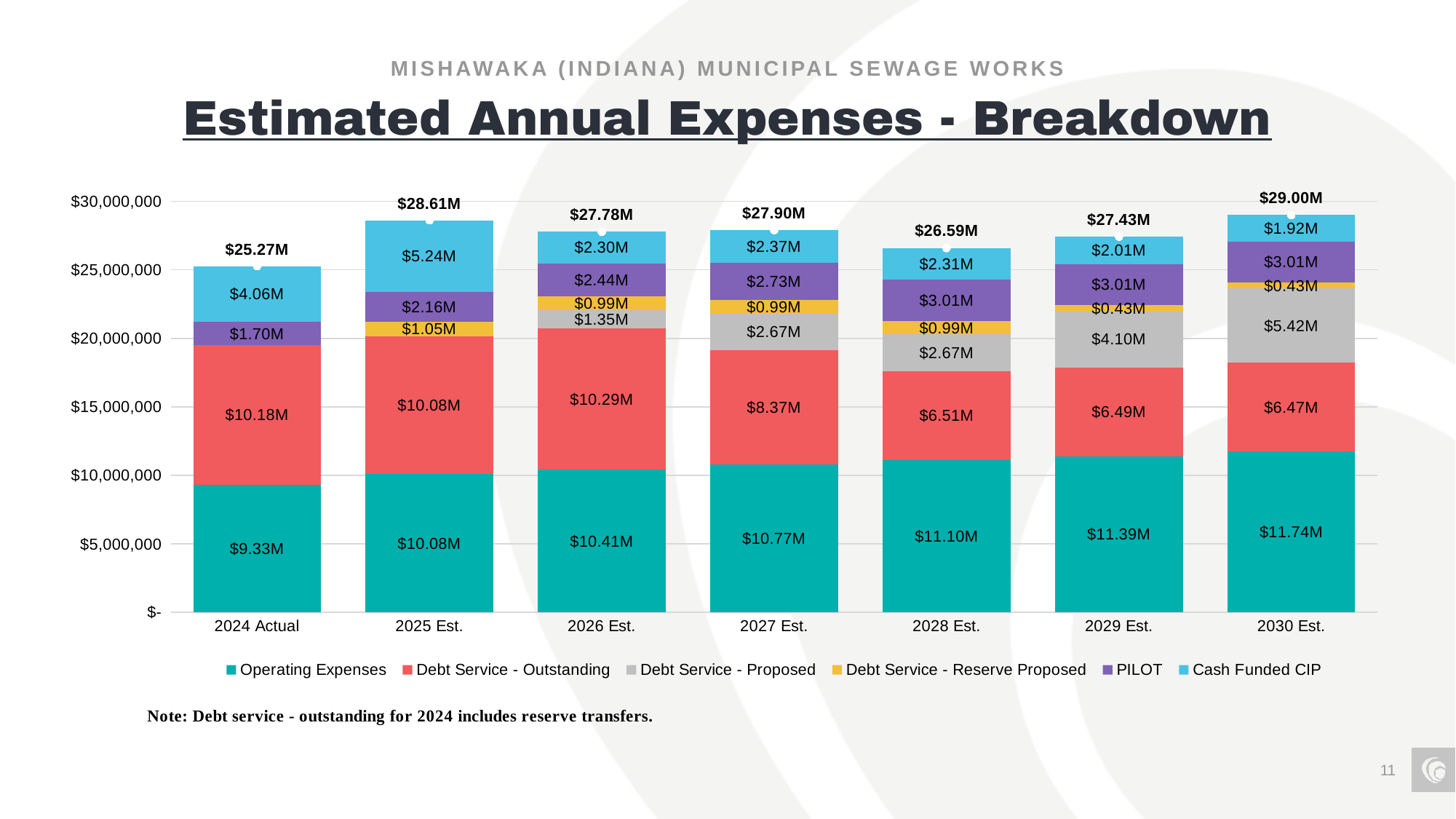

Mishawaka (Indiana) Municipal sewage works
# Estimated Annual Expenses - Breakdown

### Chart

| Category | Operating Expenses | Debt Service - Outstanding | Debt Service - Proposed | Debt Service - Reserve Proposed | PILOT | Cash Funded CIP | Cash Funded CIP | Totals |
|---|---|---|---|---|---|---|---|---|
| 2024 Actual | 9329035.11 | 10176084.0 | 0.0 | 0.0 | 1697469.42 | 4063627.3 | None | 25266215.830000002 |
| 2025 Est. | 10083600.0 | 10077300.0 | 0.0 | 1054031.582 | 2159200.0 | 5235000.0 | None | 28609131.582 |
| 2026 Est. | 10414900.0 | 10290500.0 | 1350100.0 | 988731.582 | 2442400.0 | 2295000.0 | None | 27781631.582 |
| 2027 Est. | 10770900.0 | 8372900.0 | 2671900.0 | 988731.582 | 2725500.0 | 2368000.0 | None | 27897931.582 |
| 2028 Est. | 11101200.0 | 6508700.0 | 2672000.0 | 988731.582 | 3008700.0 | 2307000.0 | None | 26586331.582 |
| 2029 Est. | 11386600.0 | 6491500.0 | 4102600.0 | 433900.0 | 3008700.0 | 2006000.0 | None | 27429300.0 |
| 2030 Est. | 11738700.0 | 6473800.0 | 5423000.0 | 433900.0 | 3008700.0 | 1918000.0 | None | 28996100.0 |